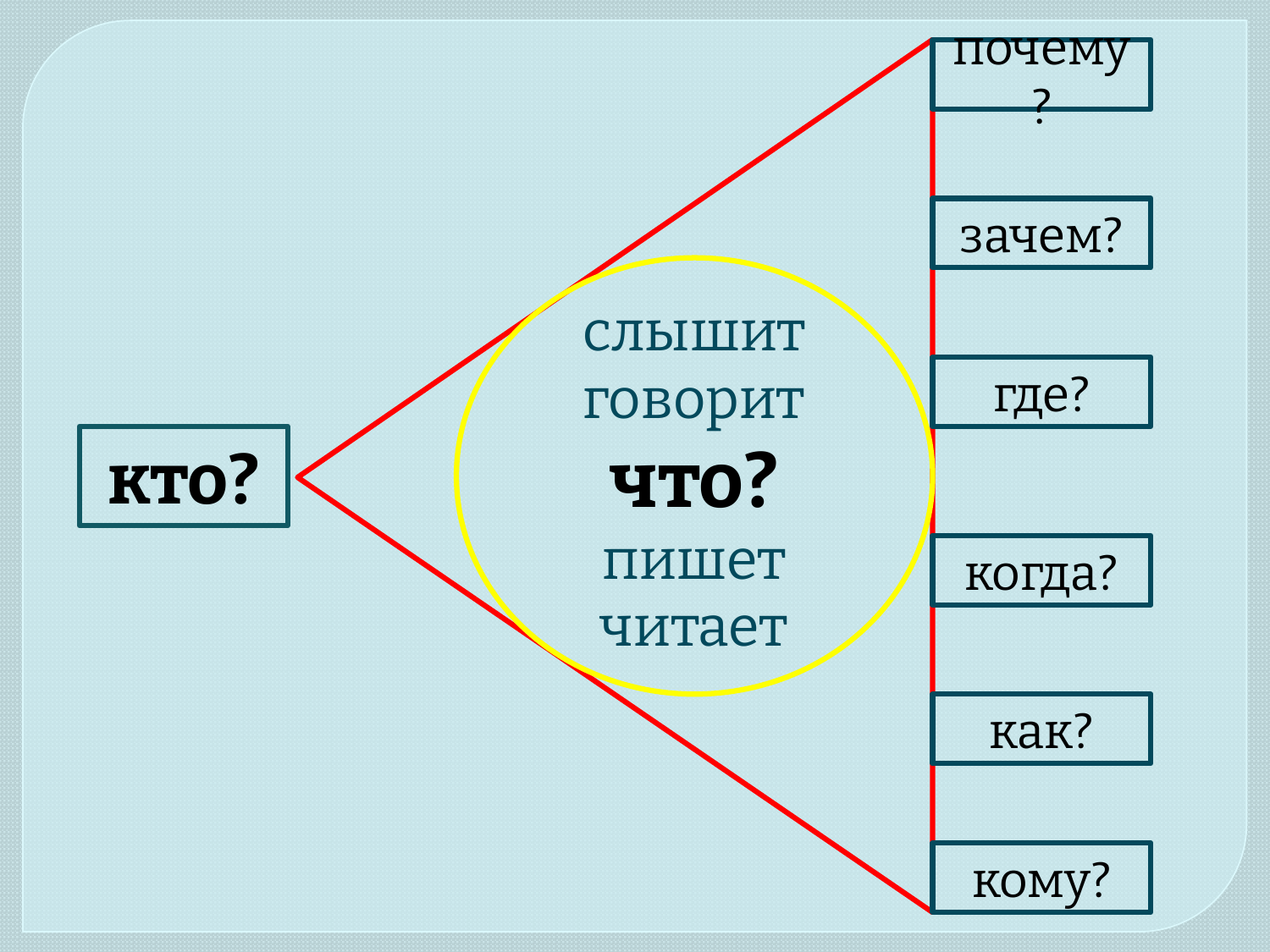

почему?

зачем?
слышит
говорит
что?
пишет
читает
где?
кто?
когда?
как?
кому?